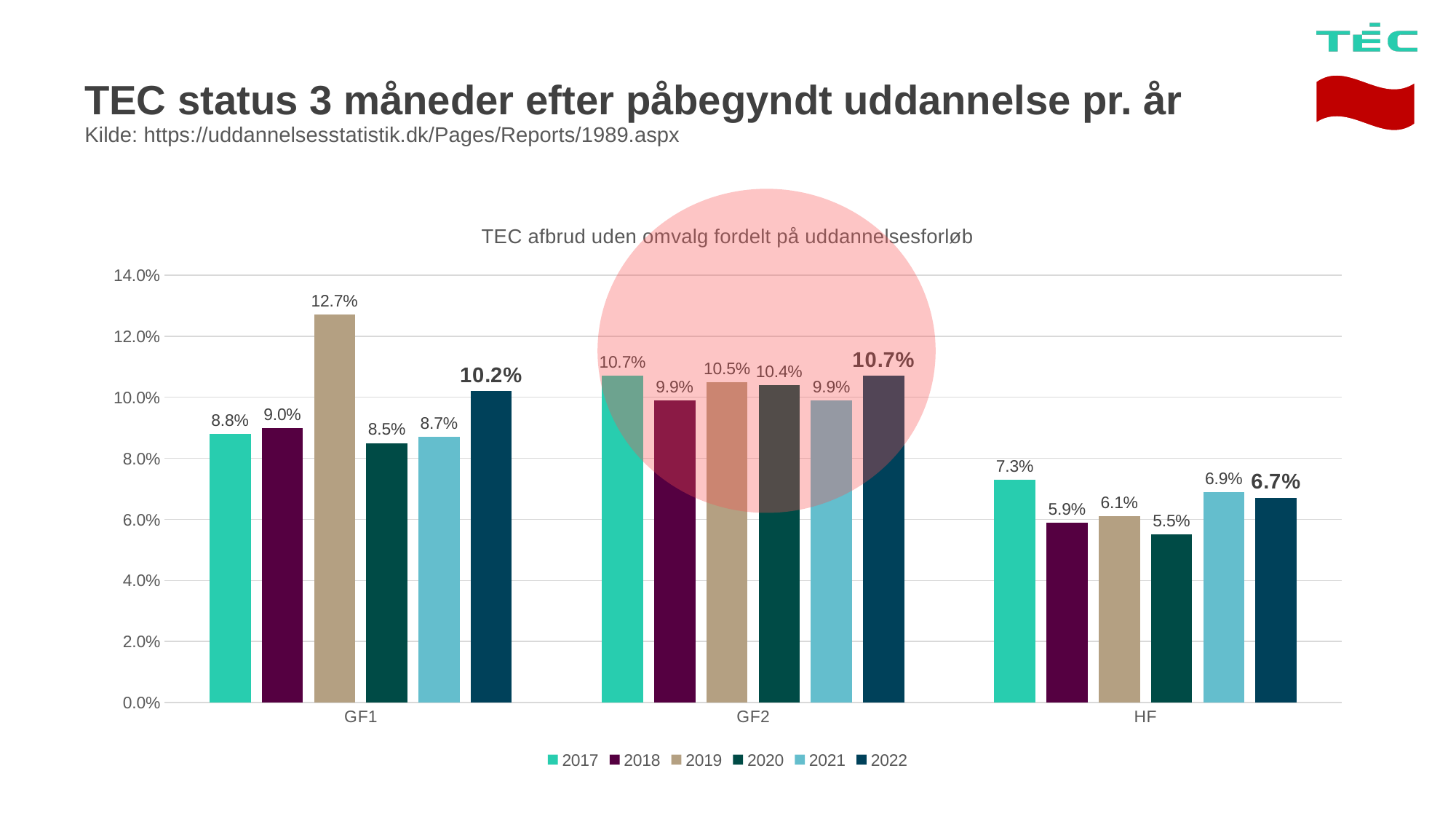

# TEC status 3 måneder efter påbegyndt uddannelse pr. år Kilde: https://uddannelsesstatistik.dk/Pages/Reports/1989.aspx

### Chart: TEC afbrud uden omvalg fordelt på uddannelsesforløb

| Category | 2017 | 2018 | 2019 | 2020 | 2021 | 2022 |
|---|---|---|---|---|---|---|
| GF1 | 0.088 | 0.09 | 0.127 | 0.085 | 0.087 | 0.102 |
| GF2 | 0.107 | 0.099 | 0.105 | 0.104 | 0.099 | 0.107 |
| HF | 0.073 | 0.059 | 0.061 | 0.055 | 0.069 | 0.067 |